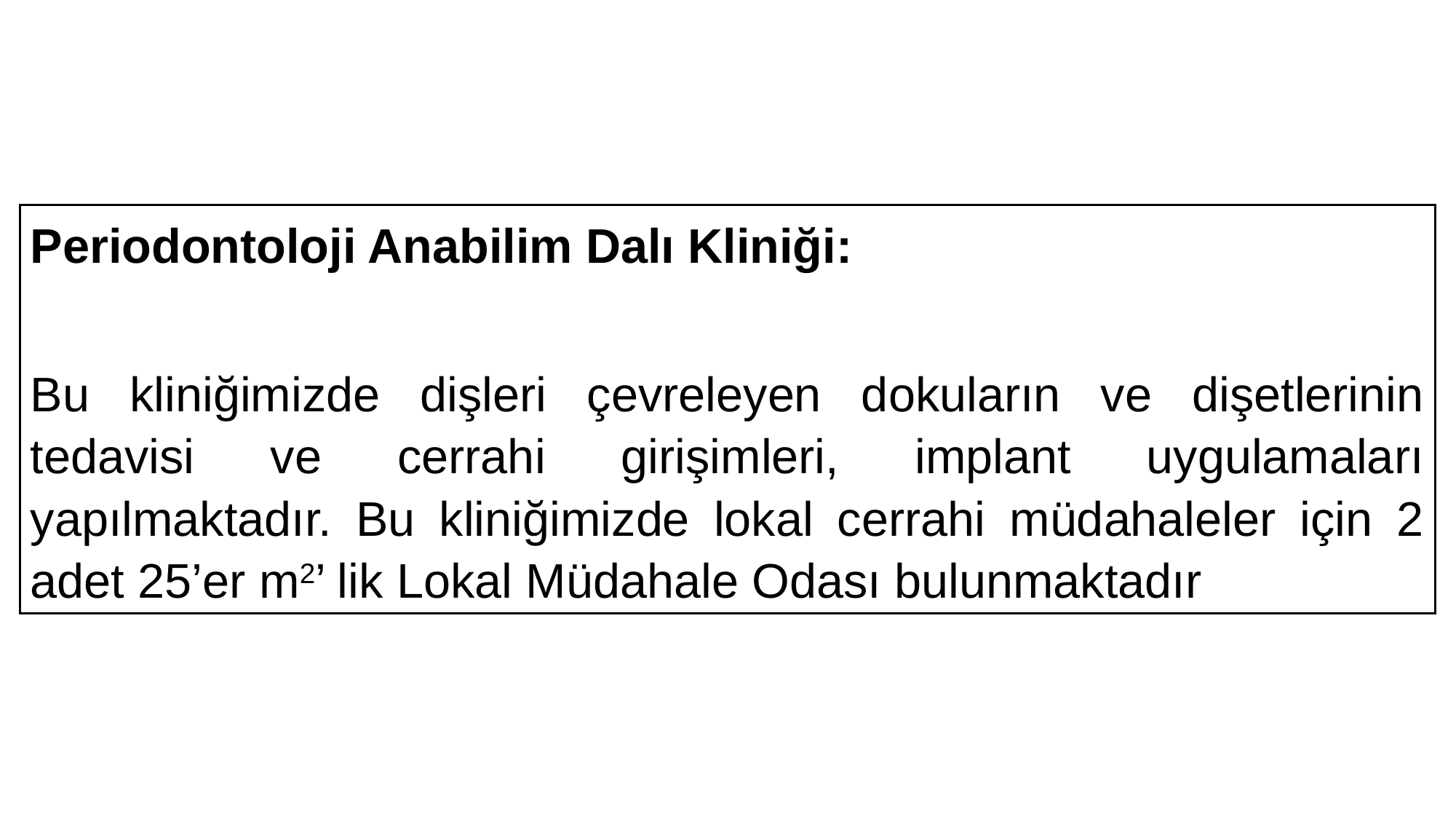

Periodontoloji Anabilim Dalı Kliniği:

Bu kliniğimizde dişleri çevreleyen dokuların ve dişetlerinin tedavisi ve cerrahi girişimleri, implant uygulamaları yapılmaktadır. Bu kliniğimizde lokal cerrahi müdahaleler için 2 adet 25’er m2’ lik Lokal Müdahale Odası bulunmaktadır